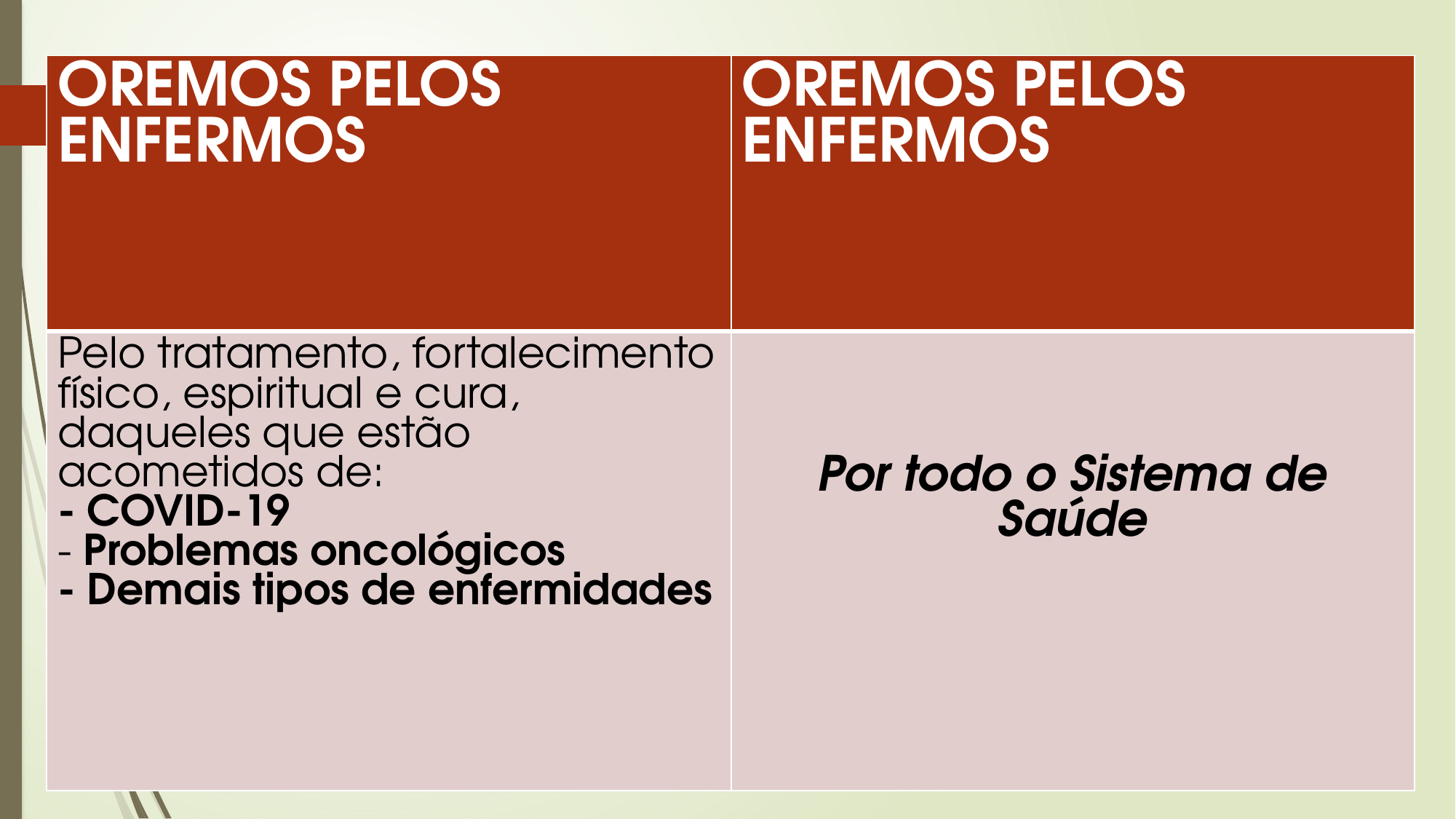

| OREMOS PELOS ENFERMOS | OREMOS PELOS ENFERMOS |
| --- | --- |
| Pelo tratamento, fortalecimento físico, espiritual e cura, daqueles que estão acometidos de: - COVID-19 - Problemas oncológicos - Demais tipos de enfermidades | Por todo o Sistema de Saúde |